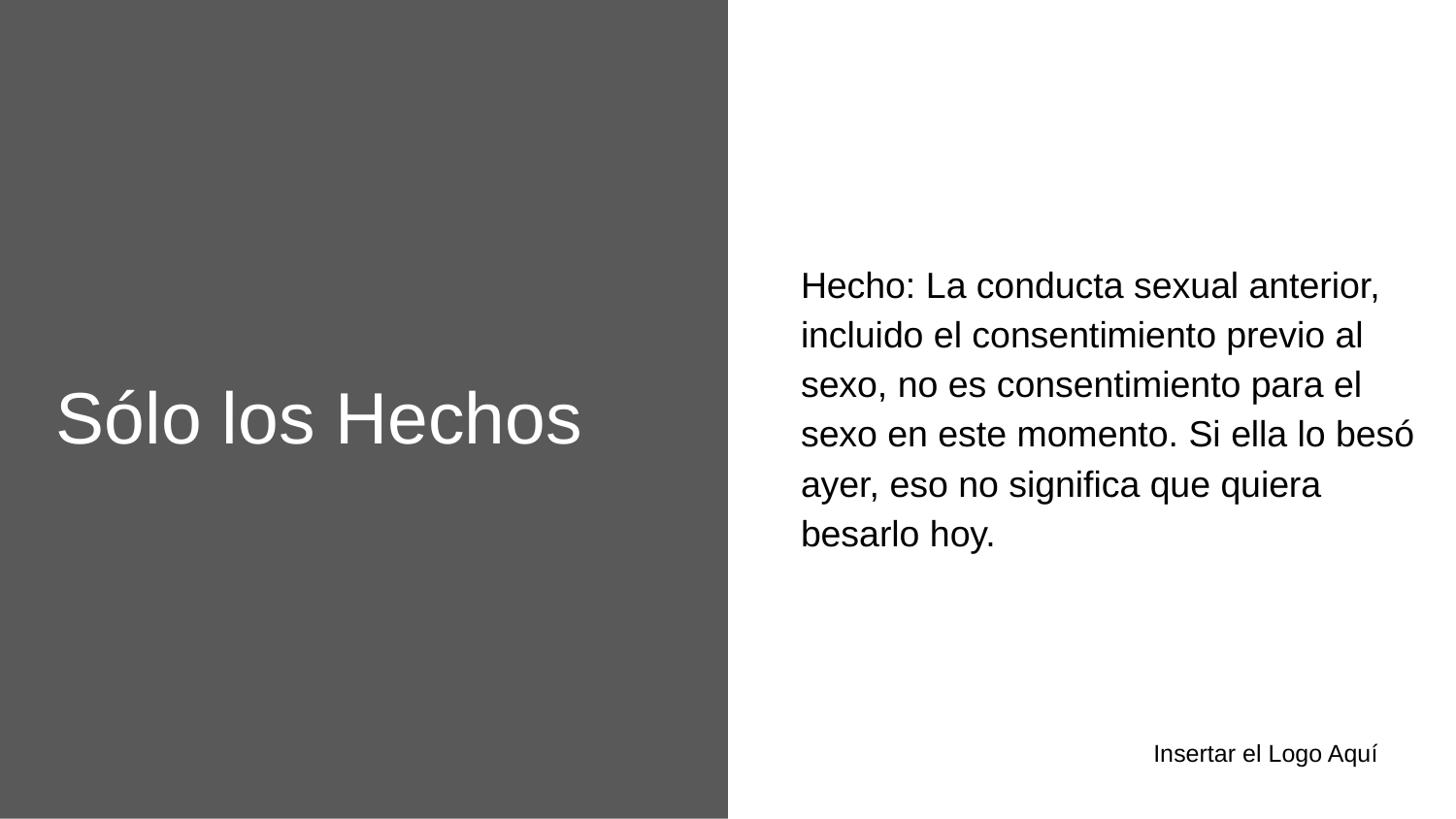

Hecho: La conducta sexual anterior, incluido el consentimiento previo al sexo, no es consentimiento para el sexo en este momento. Si ella lo besó ayer, eso no significa que quiera besarlo hoy.
Sólo los Hechos